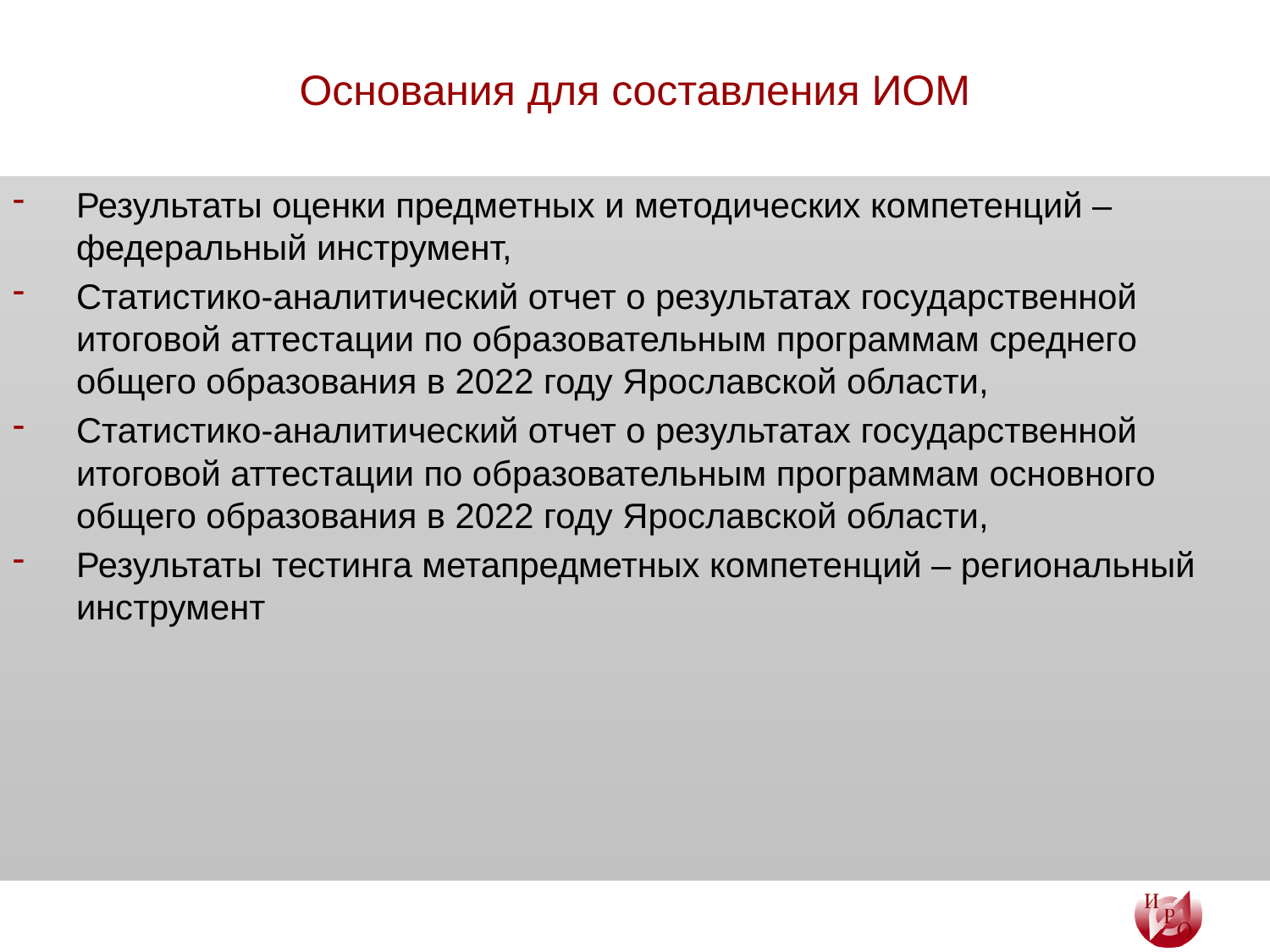

# Основания для составления ИОМ
Результаты оценки предметных и методических компетенций – федеральный инструмент,
Статистико-аналитический отчет о результатах государственной итоговой аттестации по образовательным программам среднего общего образования в 2022 году Ярославской области,
Статистико-аналитический отчет о результатах государственной итоговой аттестации по образовательным программам основного общего образования в 2022 году Ярославской области,
Результаты тестинга метапредметных компетенций – региональный инструмент